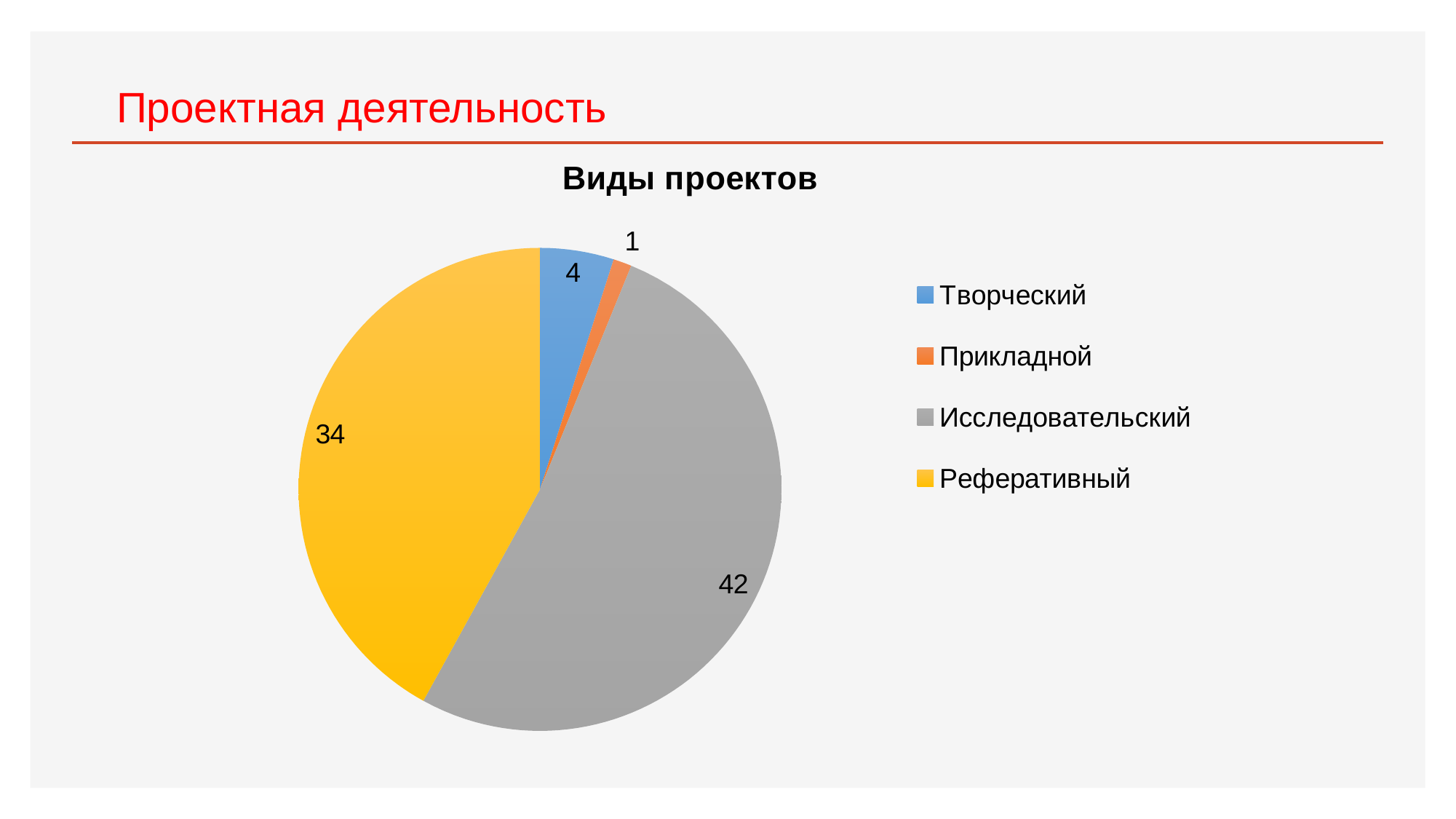

# Проектная деятельность

### Chart: Виды проектов

| Category | Жанры |
|---|---|
| Творческий | 4.0 |
| Прикладной | 1.0 |
| Исследовательский | 42.0 |
| Реферативный | 34.0 |